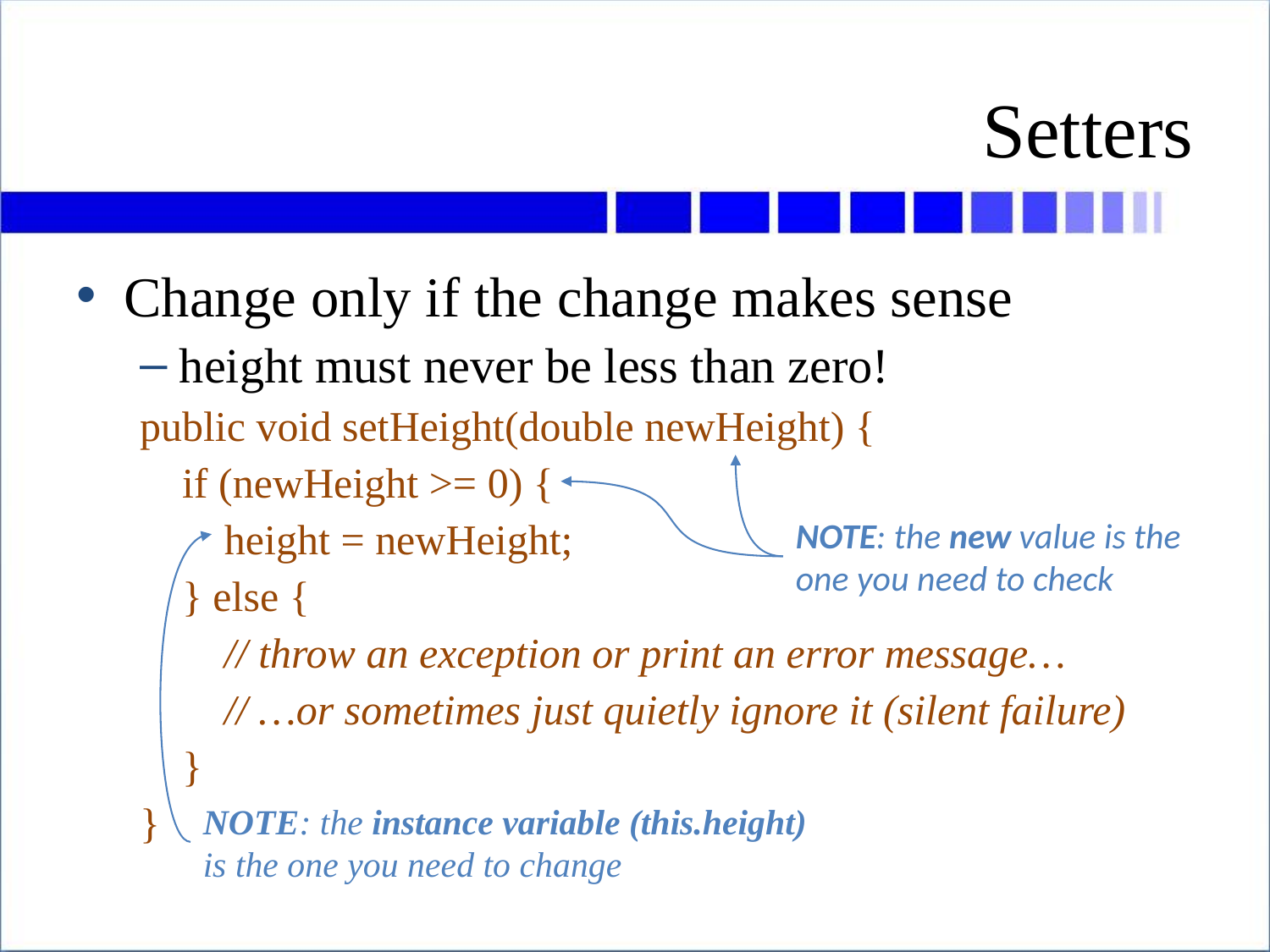

# Setters
Change only if the change makes sense
height must never be less than zero!
public void setHeight(double newHeight) {
    if (newHeight >= 0) {
        height = newHeight;
    } else {
        // throw an exception or print an error message…
        // …or sometimes just quietly ignore it (silent failure)
    }
}

NOTE: the new value is the one you need to check
NOTE: the instance variable (this.height) is the one you need to change